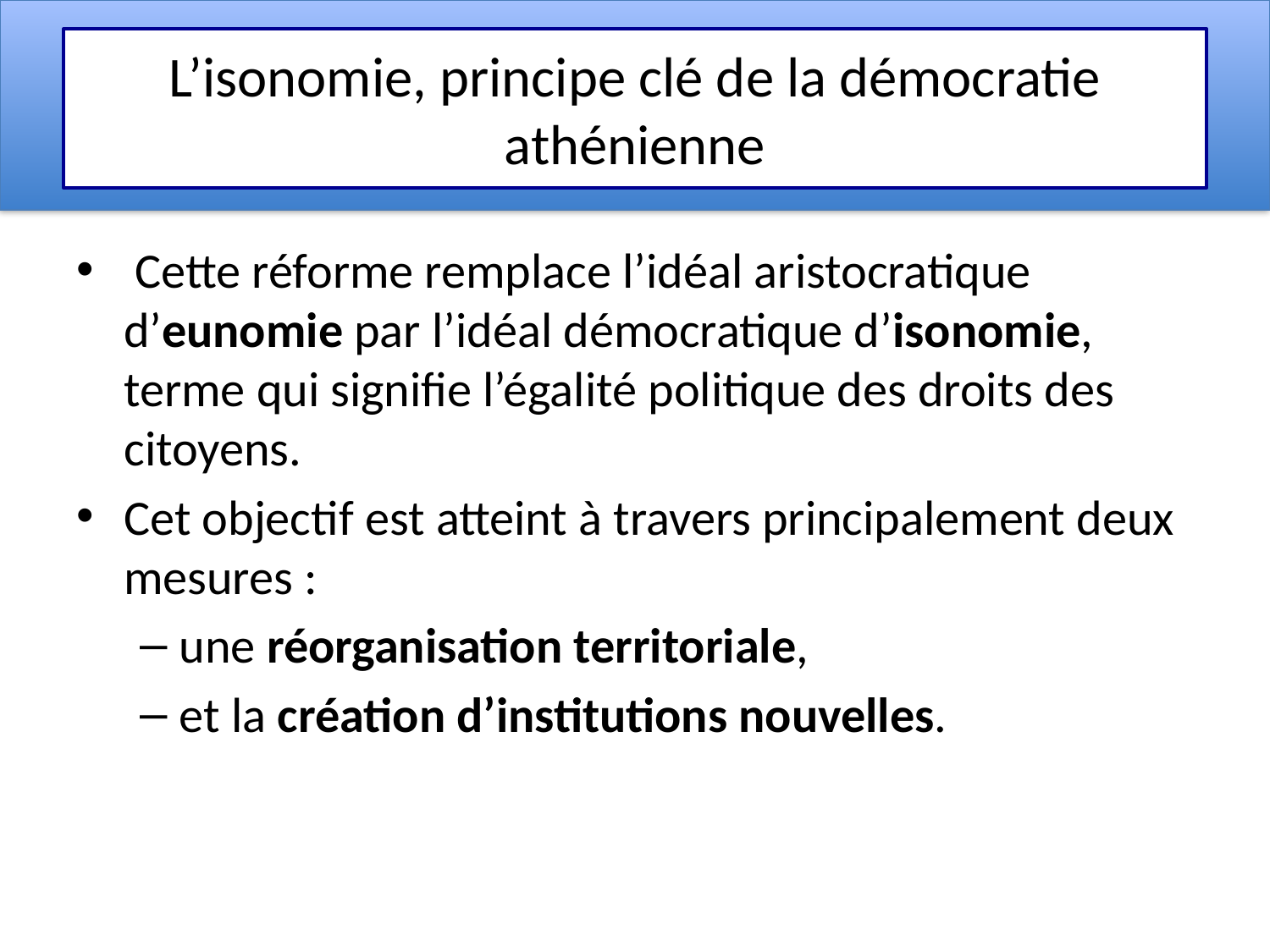

# L’isonomie, principe clé de la démocratie athénienne
 Cette réforme remplace l’idéal aristocratique d’eunomie par l’idéal démocratique d’isonomie, terme qui signifie l’égalité politique des droits des citoyens.
Cet objectif est atteint à travers principalement deux mesures :
une réorganisation territoriale,
et la création d’institutions nouvelles.